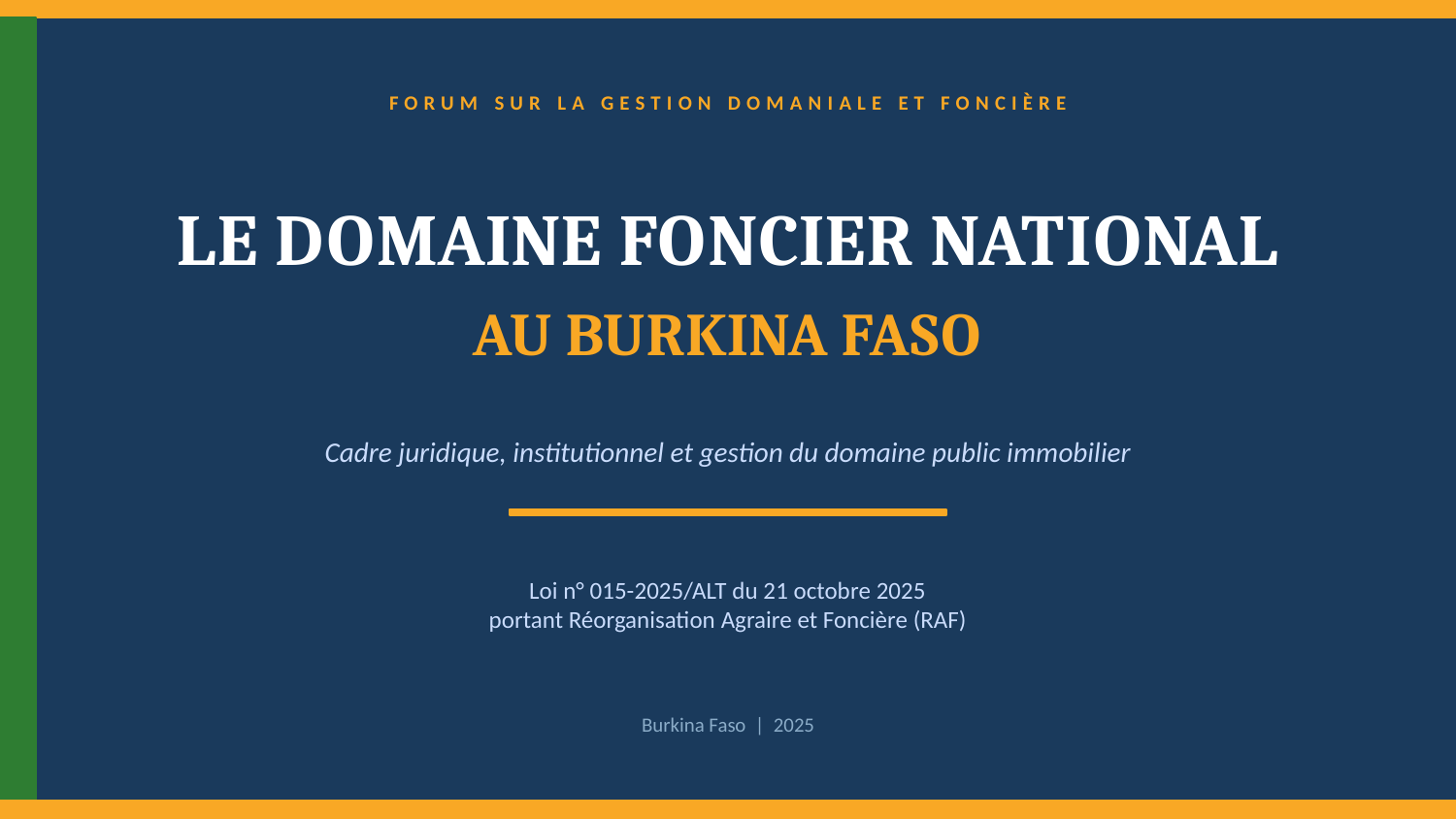

FORUM SUR LA GESTION DOMANIALE ET FONCIÈRE
LE DOMAINE FONCIER NATIONAL
AU BURKINA FASO
Cadre juridique, institutionnel et gestion du domaine public immobilier

Loi n° 015-2025/ALT du 21 octobre 2025
portant Réorganisation Agraire et Foncière (RAF)
Burkina Faso  |  2025